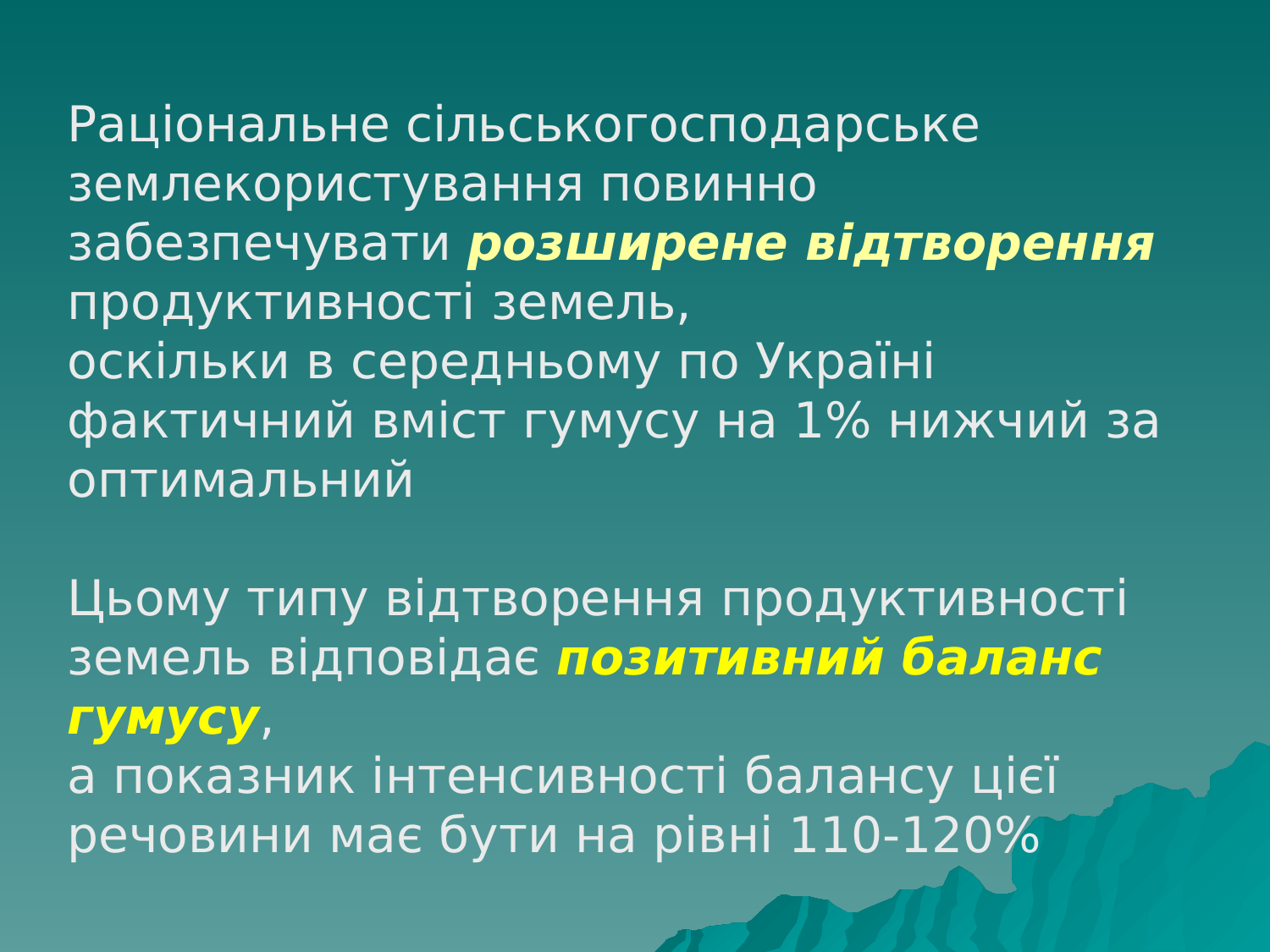

Раціональне сільськогосподарське землекористування повинно забезпечувати розширене відтворення продуктивності земель,
оскільки в середньому по Україні фактичний вміст гумусу на 1% нижчий за оптимальний

Цьому типу відтворення продуктивності земель відповідає позитивний баланс гумусу,
а показник інтенсивності балансу цієї речовини має бути на рівні 110-120%